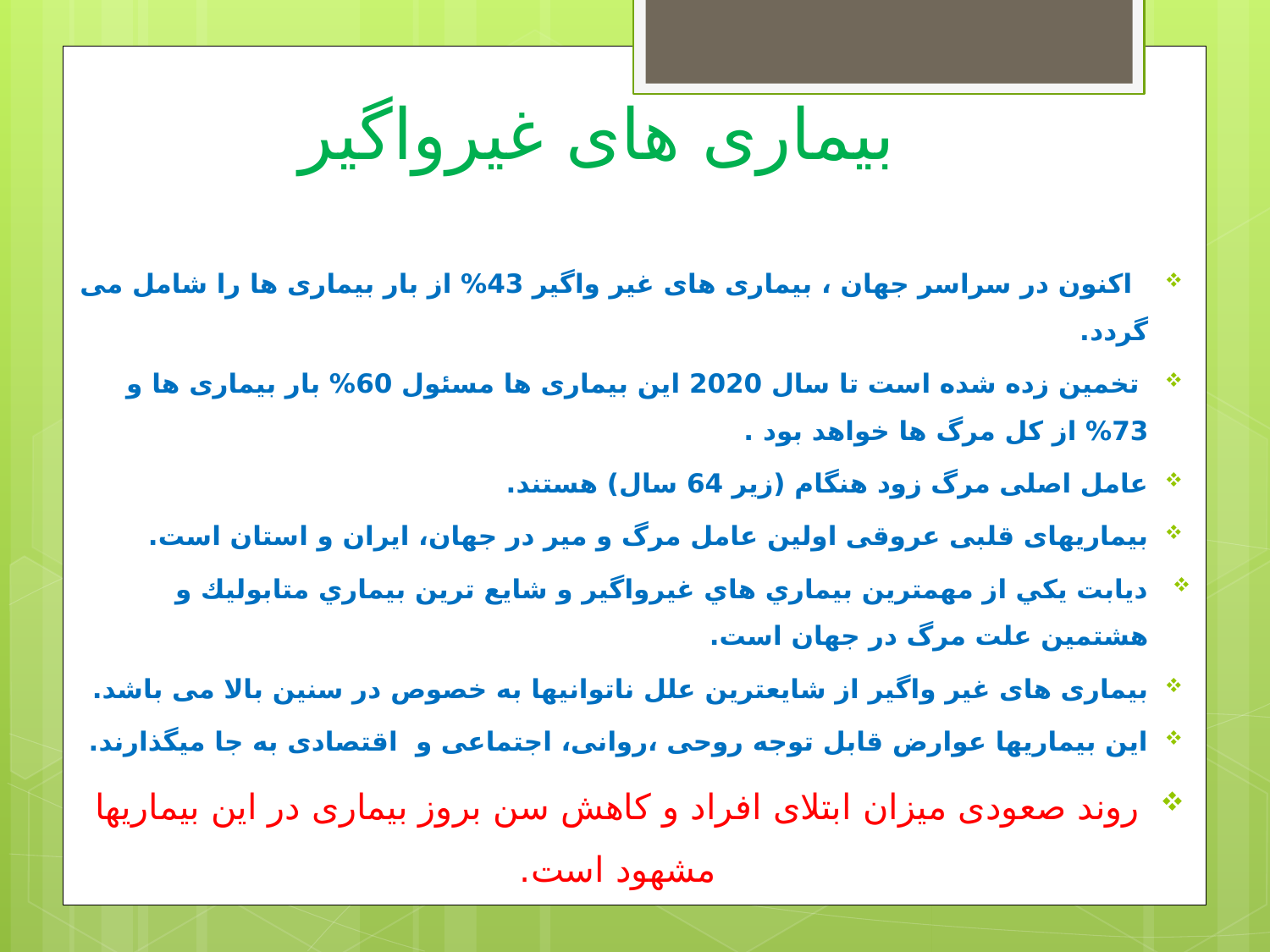

# بیماری های غیرواگیر
  اکنون در سراسر جهان ، بیماری های غیر واگیر 43% از بار بیماری ها را شامل می گردد.
 تخمین زده شده است تا سال 2020 این بیماری ها مسئول 60% بار بیماری ها و 73% از کل مرگ ها خواهد بود .
عامل اصلی مرگ زود هنگام (زیر 64 سال) هستند.
بیماریهای قلبی عروقی اولین عامل مرگ و میر در جهان، ایران و استان است.
ديابت يكي از مهمترين بيماري هاي غيرواگير و شايع ترين بيماري متابوليك و هشتمین علت مرگ در جهان است.
بیماری های غیر واگیر از شایعترین علل ناتوانیها به خصوص در سنین بالا می باشد.
این بیماریها عوارض قابل توجه روحی ،روانی، اجتماعی و  اقتصادی به جا میگذارند.
روند صعودی میزان ابتلای افراد و کاهش سن بروز بیماری در این بیماریها  مشهود است.